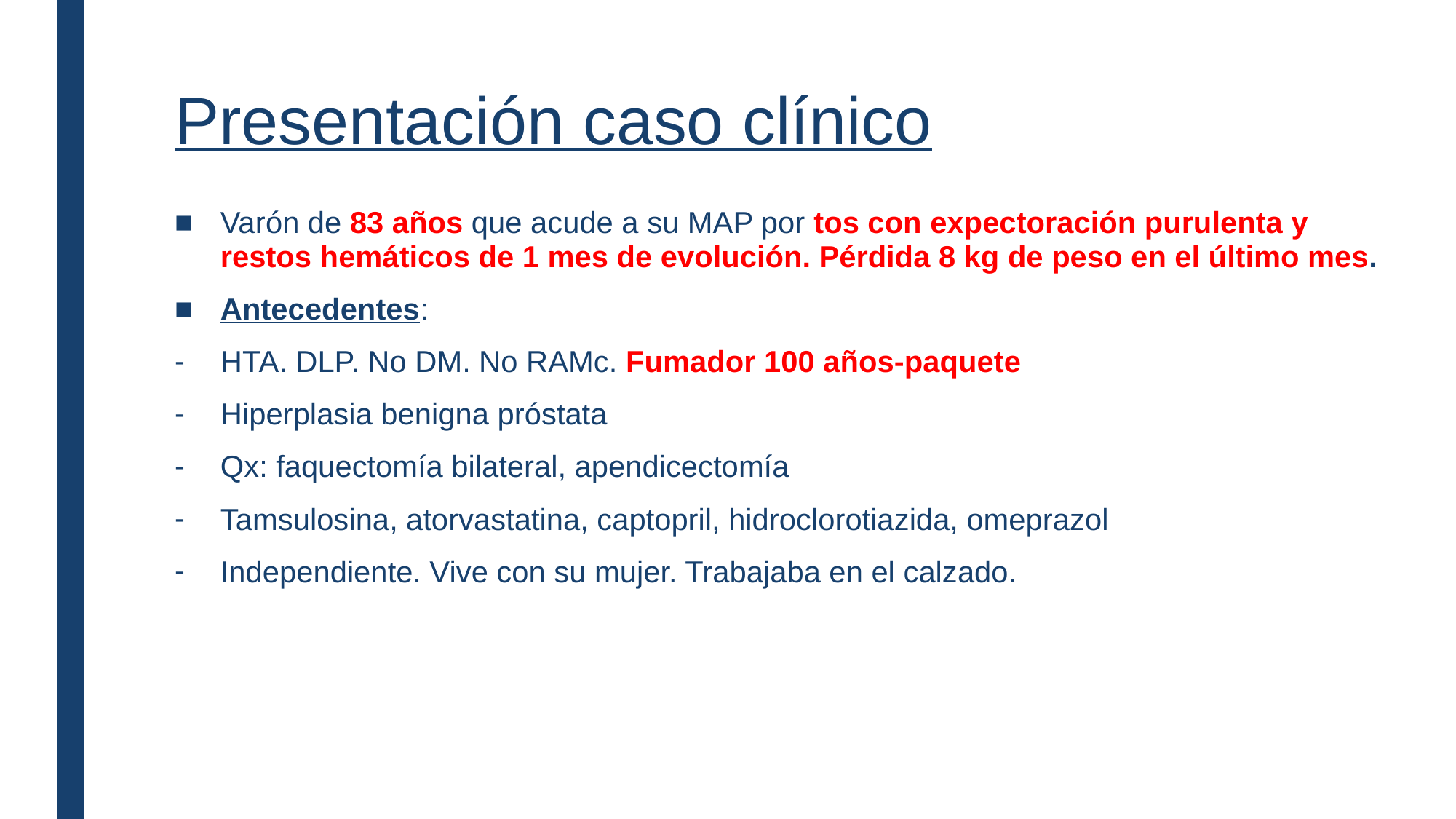

# Presentación caso clínico
Varón de 83 años que acude a su MAP por tos con expectoración purulenta y restos hemáticos de 1 mes de evolución. Pérdida 8 kg de peso en el último mes.
Antecedentes:
HTA. DLP. No DM. No RAMc. Fumador 100 años-paquete
Hiperplasia benigna próstata
Qx: faquectomía bilateral, apendicectomía
Tamsulosina, atorvastatina, captopril, hidroclorotiazida, omeprazol
Independiente. Vive con su mujer. Trabajaba en el calzado.